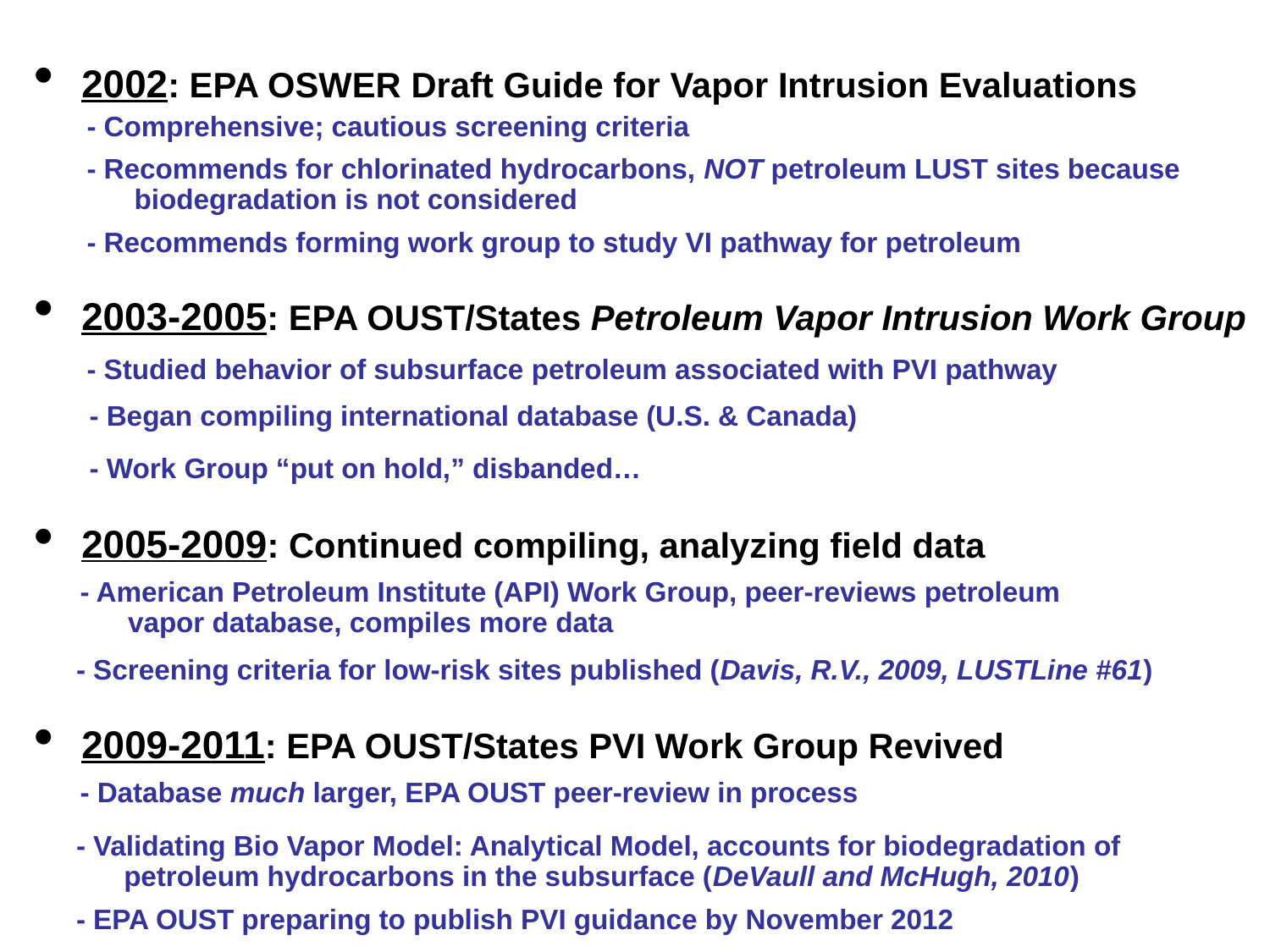

2002: EPA OSWER Draft Guide for Vapor Intrusion Evaluations
- Comprehensive; cautious screening criteria
- Recommends for chlorinated hydrocarbons, NOT petroleum LUST sites because biodegradation is not considered
- Recommends forming work group to study VI pathway for petroleum
2003-2005: EPA OUST/States Petroleum Vapor Intrusion Work Group
- Studied behavior of subsurface petroleum associated with PVI pathway
- Began compiling international database (U.S. & Canada)
- Work Group “put on hold,” disbanded…
2005-2009: Continued compiling, analyzing field data
- American Petroleum Institute (API) Work Group, peer-reviews petroleum vapor database, compiles more data
- Screening criteria for low-risk sites published (Davis, R.V., 2009, LUSTLine #61)
2009-2011: EPA OUST/States PVI Work Group Revived
- Database much larger, EPA OUST peer-review in process
- Validating Bio Vapor Model: Analytical Model, accounts for biodegradation of petroleum hydrocarbons in the subsurface (DeVaull and McHugh, 2010)
- EPA OUST preparing to publish PVI guidance by November 2012